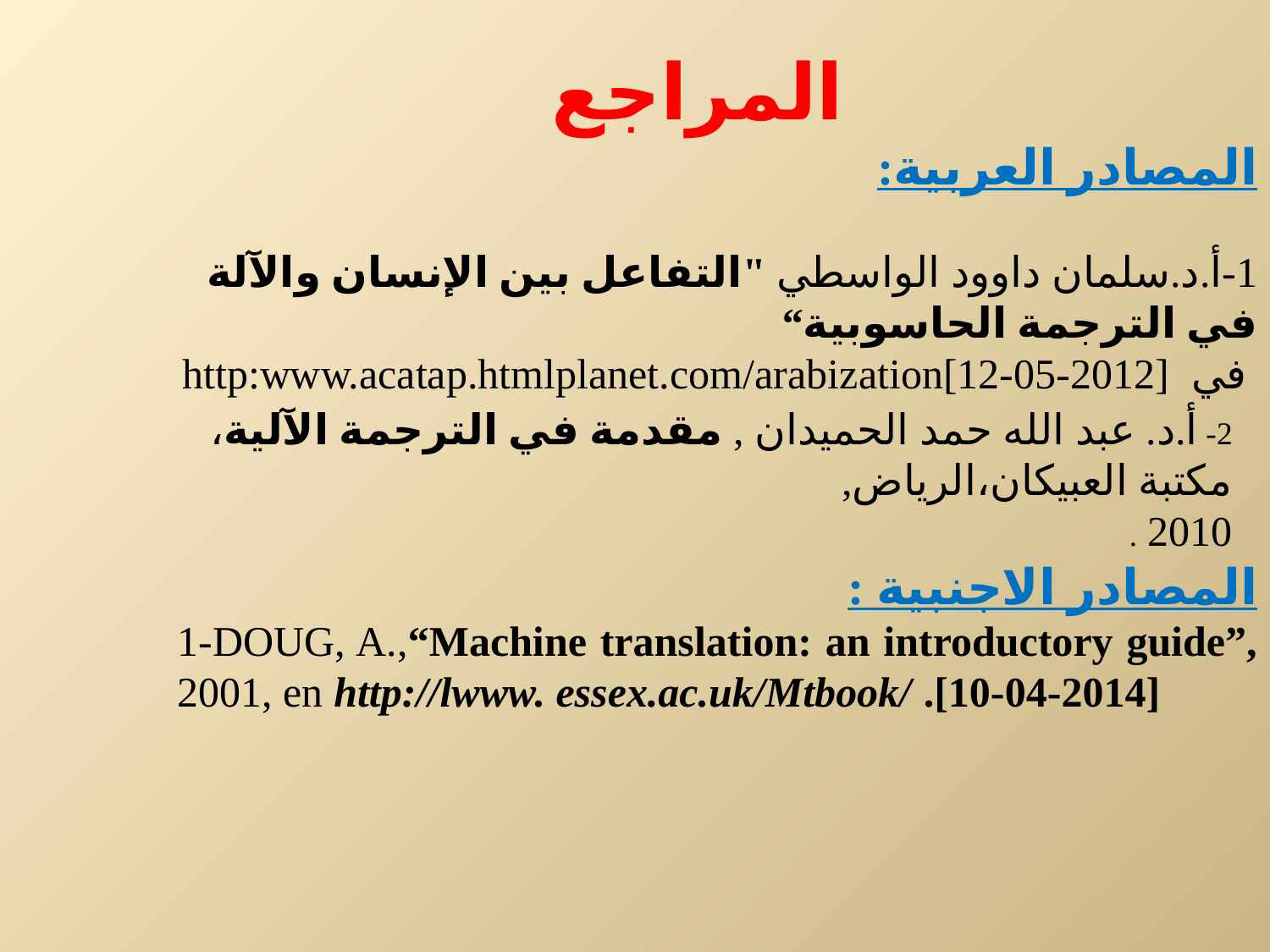

المراجع
المصادر العربية:

1-أ.د.سلمان داوود الواسطي "التفاعل بين الإنسان والآلة في الترجمة الحاسوبية“
 في  http:www.acatap.htmlplanet.com/arabization[12-05-2012]
2- أ.د. عبد الله حمد الحميدان , مقدمة في الترجمة الآلية، مكتبة العبيكان،الرياض,
2010 .
المصادر الاجنبية :
1-DOUG, A.,“Machine translation: an introductory guide”, 2001, en http://lwww. essex.ac.uk/Mtbook/ .[10-04-2014]